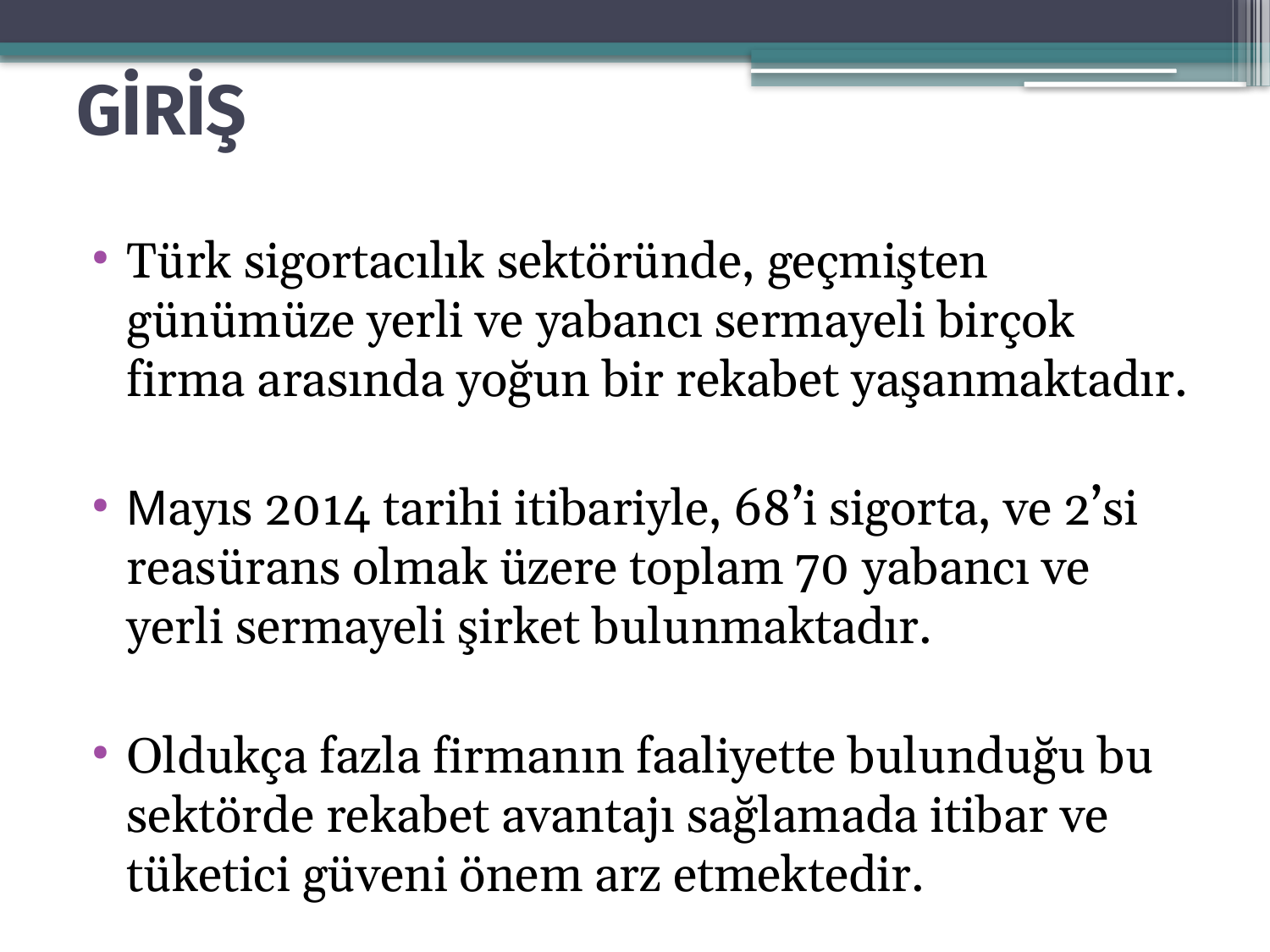

# GİRİŞ
Türk sigortacılık sektöründe, geçmişten günümüze yerli ve yabancı sermayeli birçok firma arasında yoğun bir rekabet yaşanmaktadır.

Mayıs 2014 tarihi itibariyle, 68’i sigorta, ve 2’si reasürans olmak üzere toplam 70 yabancı ve yerli sermayeli şirket bulunmaktadır.

Oldukça fazla firmanın faaliyette bulunduğu bu sektörde rekabet avantajı sağlamada itibar ve tüketici güveni önem arz etmektedir.